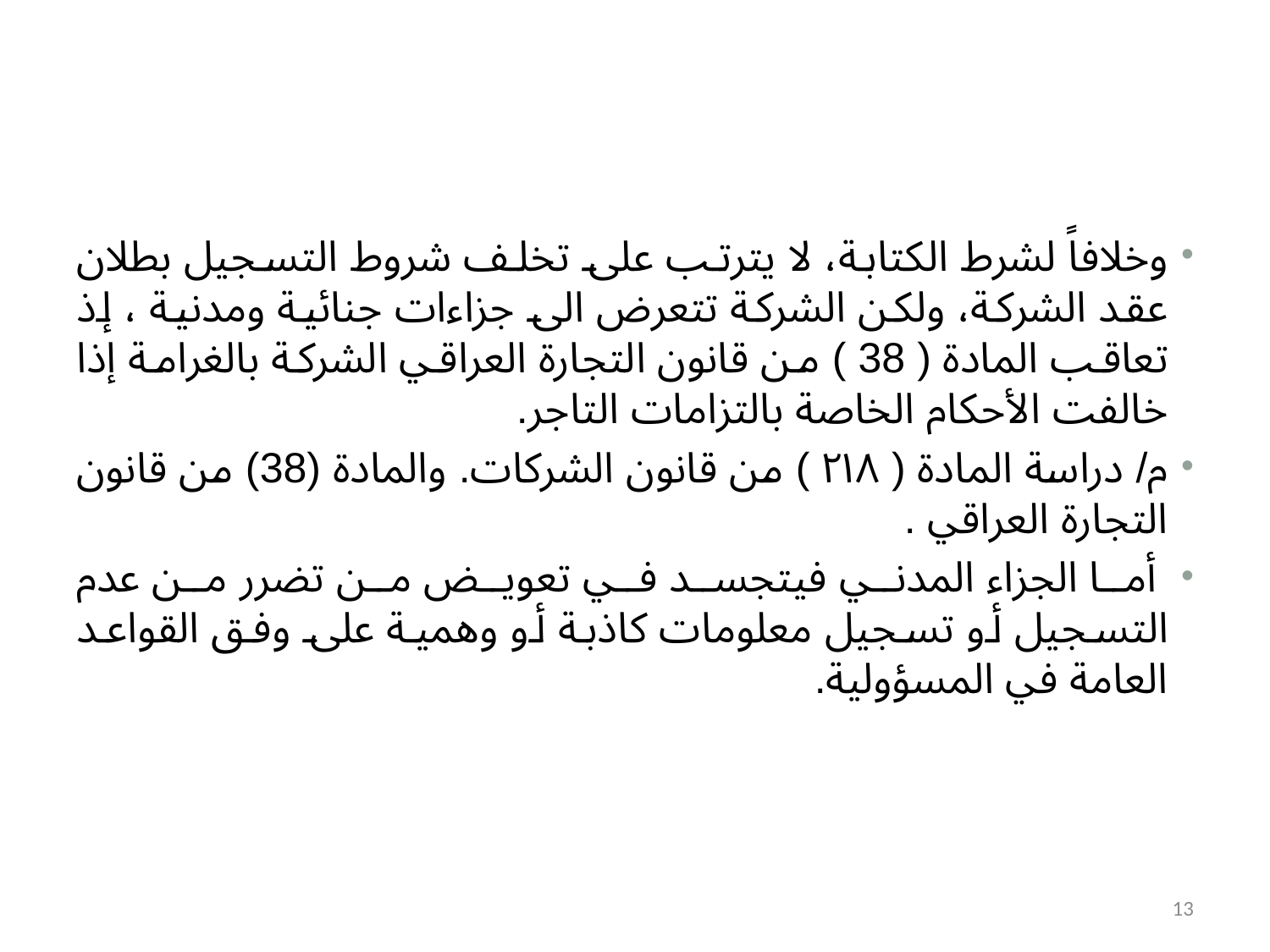

#
وخلافاً لشرط الكتابة، لا يترتب على تخلف شروط التسجيل بطلان عقد الشركة، ولكن الشركة تتعرض الى جزاءات جنائية ومدنية ، إذ تعاقب المادة ( 38 ) من قانون التجارة العراقي الشركة بالغرامة إذا خالفت الأحكام الخاصة بالتزامات التاجر.
م/ دراسة المادة ( ٢١٨ ) من قانون الشركات. والمادة (38) من قانون التجارة العراقي .
 أما الجزاء المدني فيتجسد في تعويض من تضرر من عدم التسجيل أو تسجيل معلومات كاذبة أو وهمية على وفق القواعد العامة في المسؤولية.

13